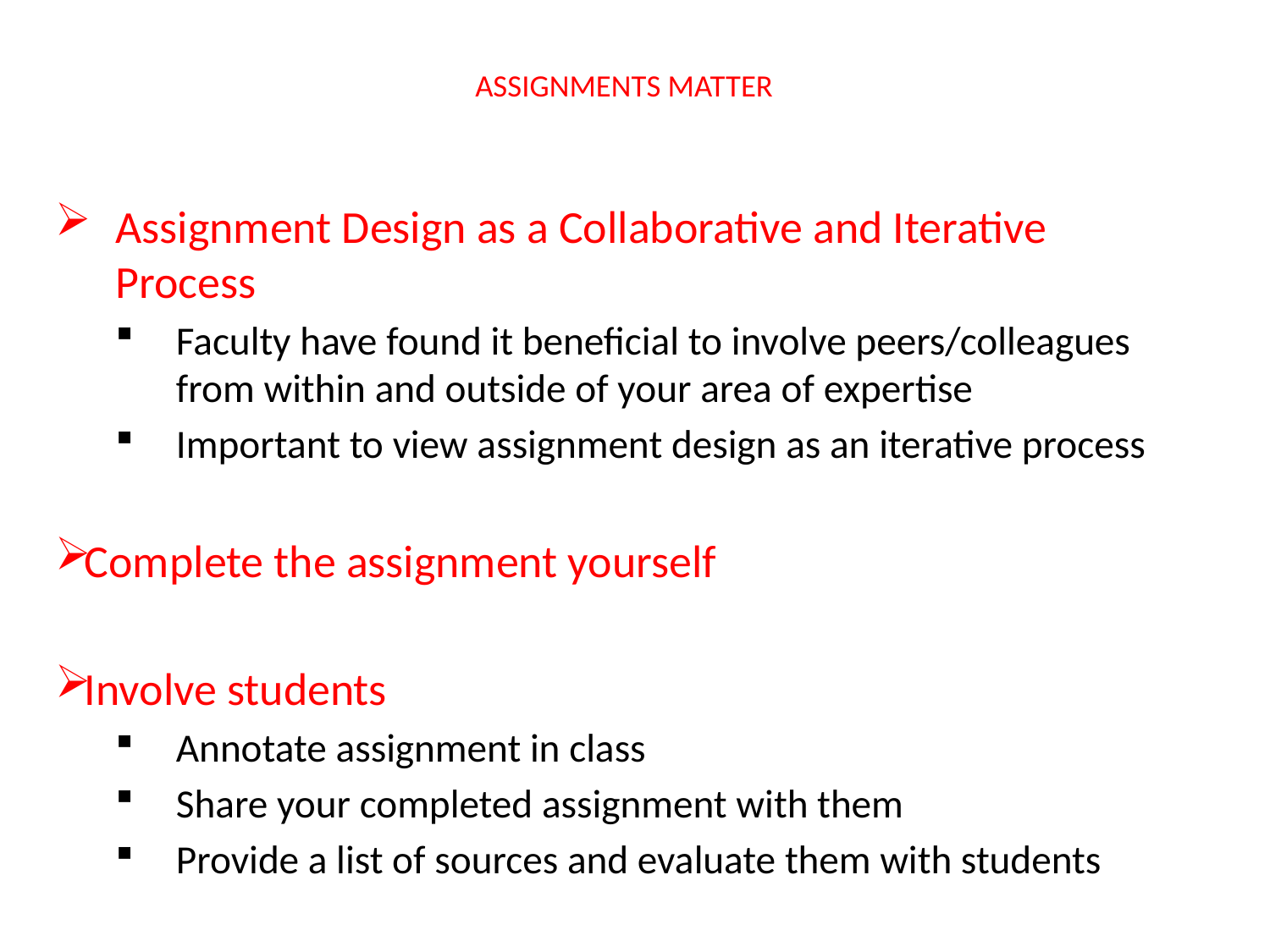

# ASSIGNMENTS MATTER

Assignment Design as a Collaborative and Iterative Process
Faculty have found it beneficial to involve peers/colleagues from within and outside of your area of expertise
Important to view assignment design as an iterative process

Complete the assignment yourself

Involve students
Annotate assignment in class
Share your completed assignment with them
Provide a list of sources and evaluate them with students